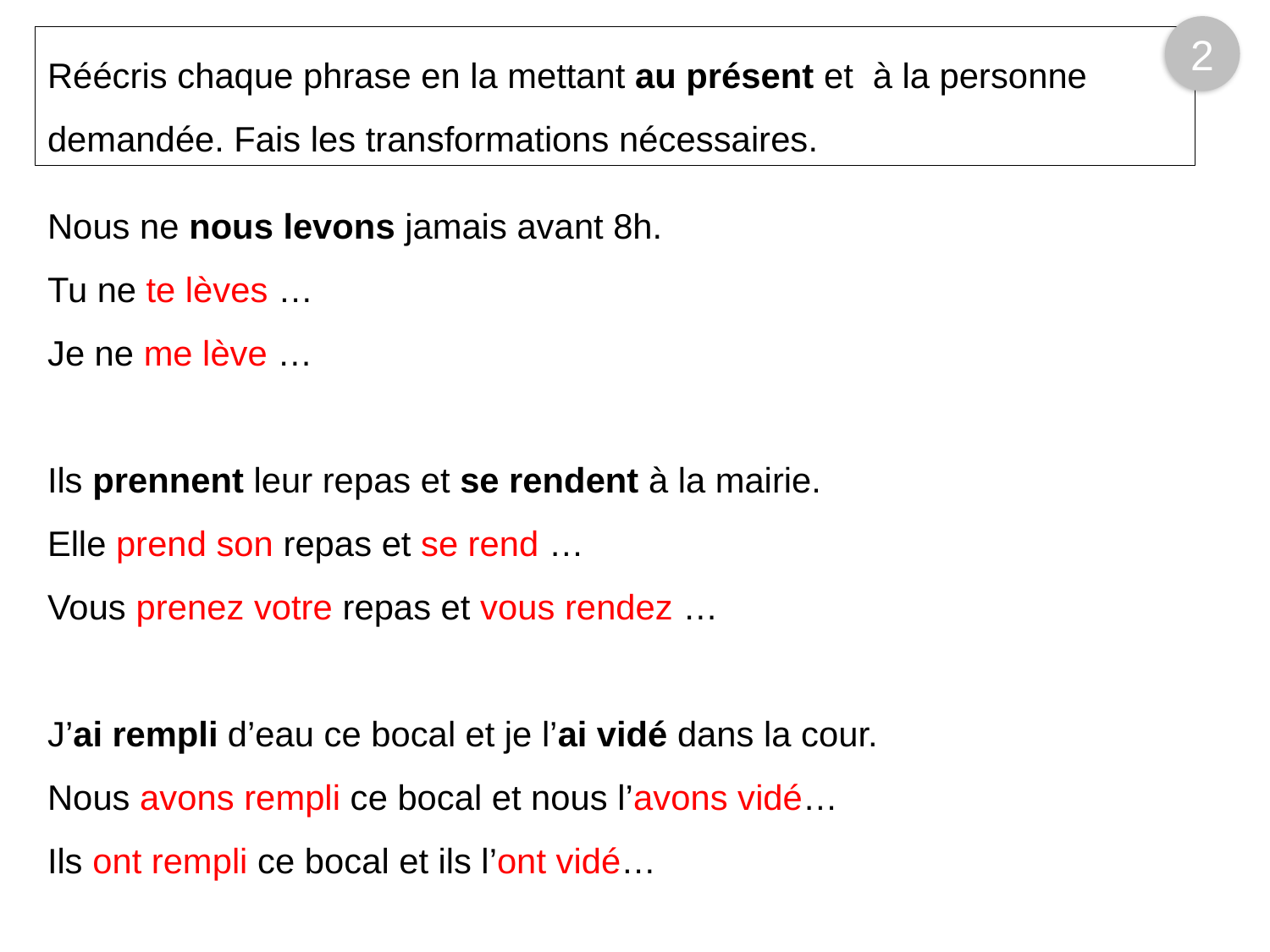

2
Réécris chaque phrase en la mettant au présent et  à la personne demandée. Fais les transformations nécessaires.
Nous ne nous levons jamais avant 8h.
Tu ne te lèves …
Je ne me lève …

Ils prennent leur repas et se rendent à la mairie.
Elle prend son repas et se rend …
Vous prenez votre repas et vous rendez …

J’ai rempli d’eau ce bocal et je l’ai vidé dans la cour.
Nous avons rempli ce bocal et nous l’avons vidé…
Ils ont rempli ce bocal et ils l’ont vidé…